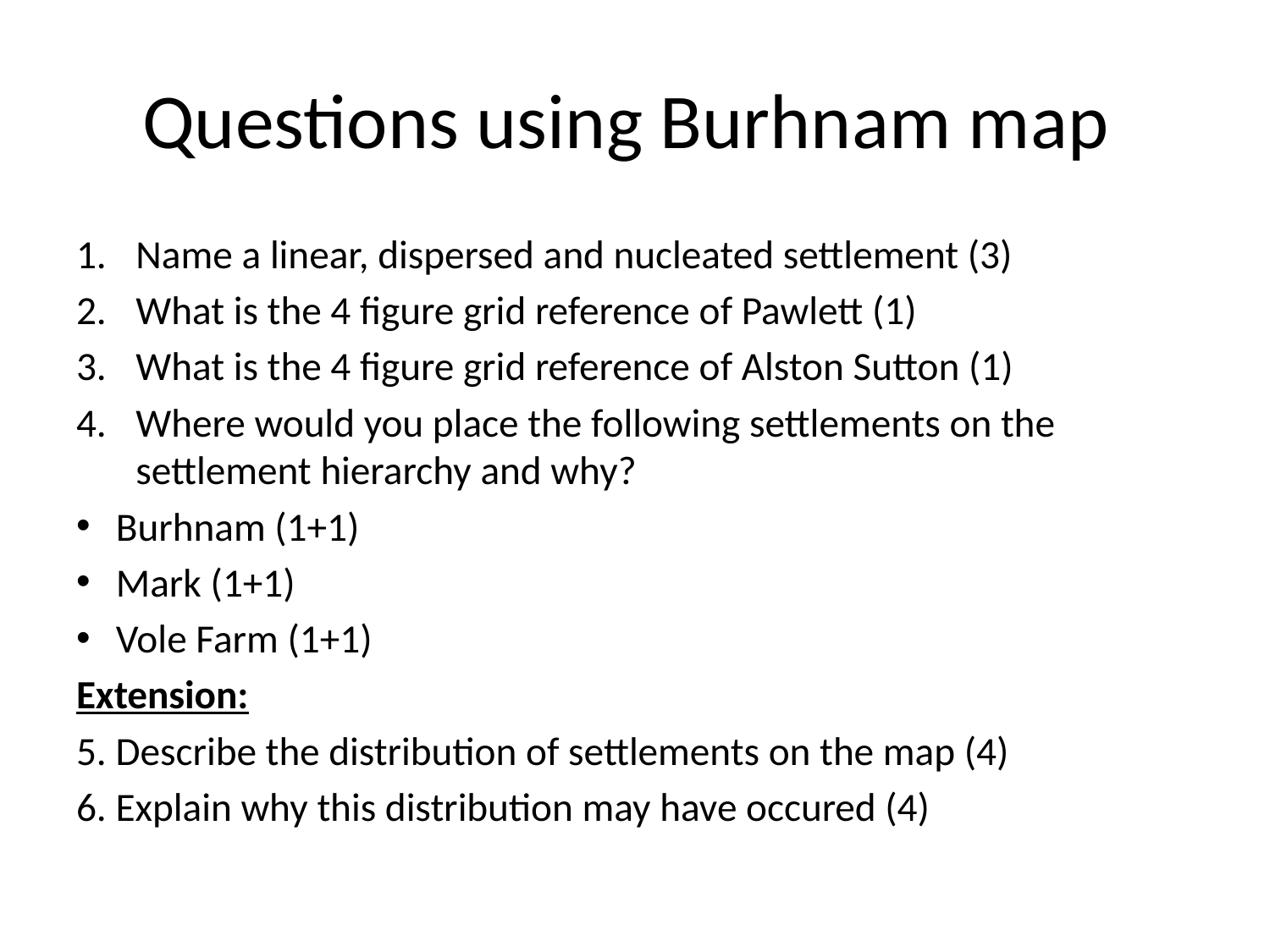

# Questions using Burhnam map
Name a linear, dispersed and nucleated settlement (3)
What is the 4 figure grid reference of Pawlett (1)
What is the 4 figure grid reference of Alston Sutton (1)
Where would you place the following settlements on the settlement hierarchy and why?
Burhnam (1+1)
Mark (1+1)
Vole Farm (1+1)
Extension:
5. Describe the distribution of settlements on the map (4)
6. Explain why this distribution may have occured (4)